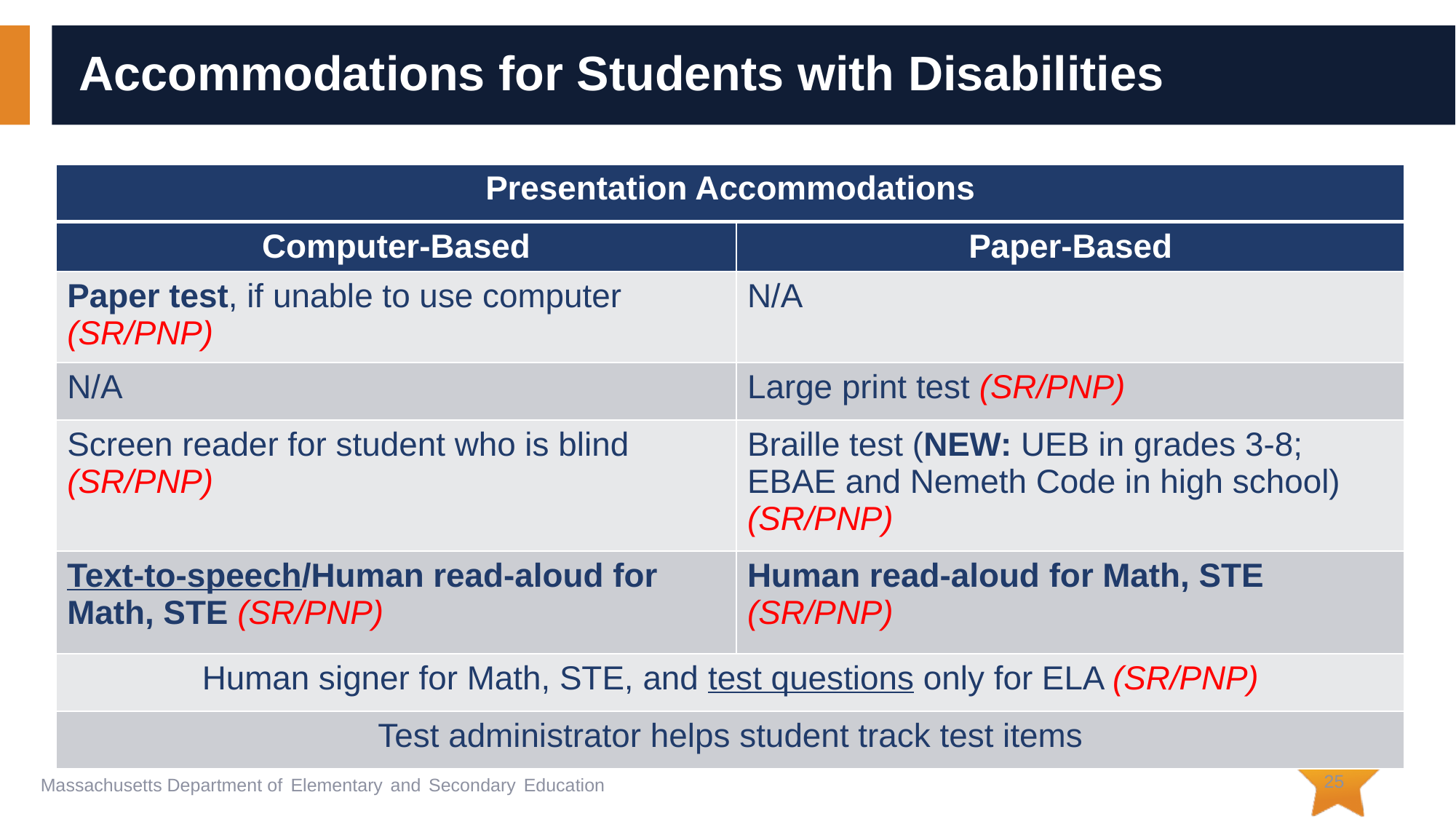

# Accommodations for Students with Disabilities
| Presentation Accommodations |  |
| --- | --- |
| Computer-Based | Paper-Based |
| Paper test, if unable to use computer (SR/PNP) | N/A |
| N/A | Large print test (SR/PNP) |
| Screen reader for student who is blind (SR/PNP) | Braille test (NEW: UEB in grades 3-8; EBAE and Nemeth Code in high school) (SR/PNP) |
| Text-to-speech/Human read-aloud for Math, STE (SR/PNP) | Human read-aloud for Math, STE (SR/PNP) |
| Human signer for Math, STE, and test questions only for ELA (SR/PNP) |  |
| Test administrator helps student track test items |  |
25